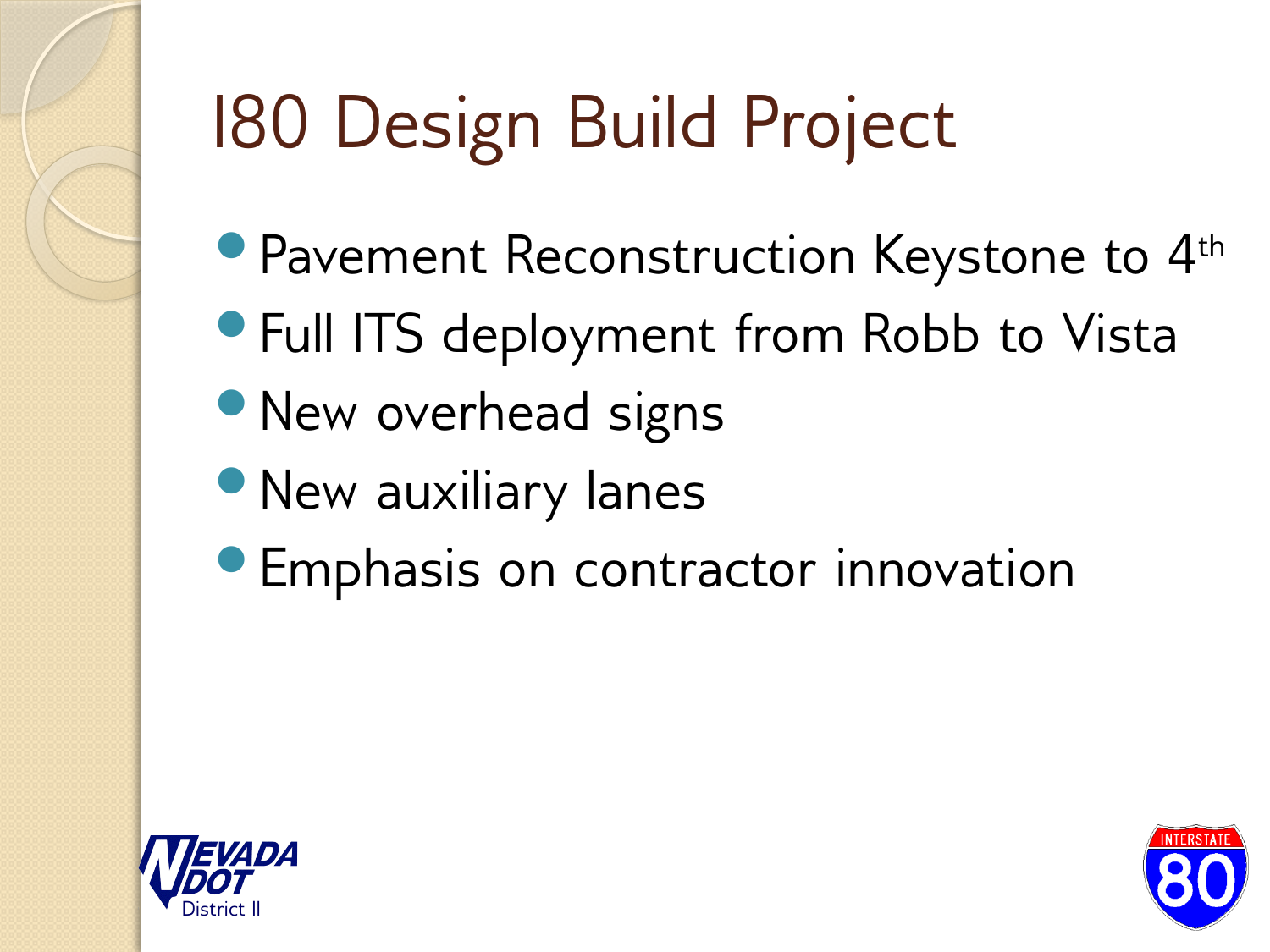

# I80 Design Build Project
Pavement Reconstruction Keystone to 4th
Full ITS deployment from Robb to Vista
New overhead signs
New auxiliary lanes
Emphasis on contractor innovation